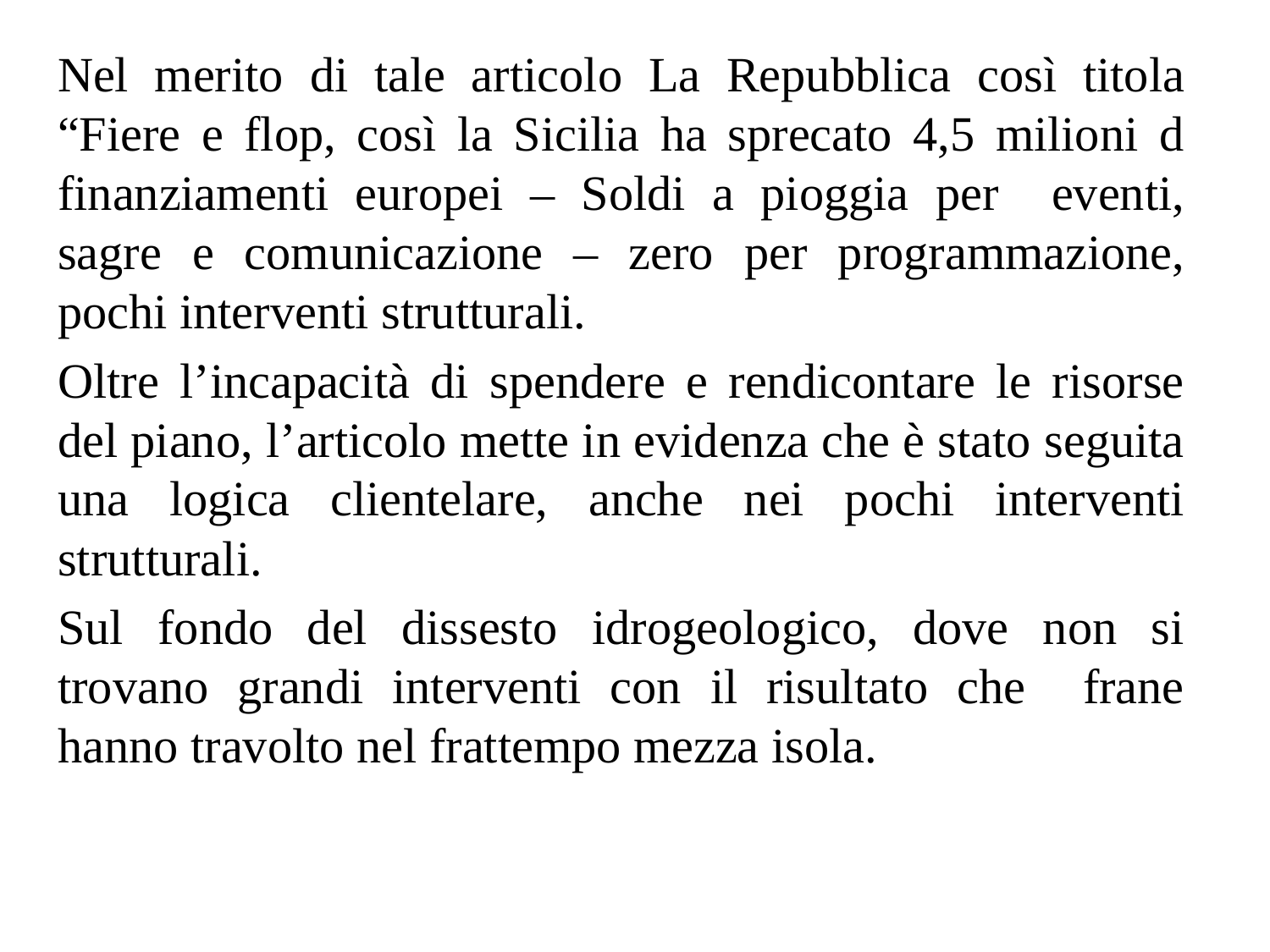

Nel merito di tale articolo La Repubblica così titola “Fiere e flop, così la Sicilia ha sprecato 4,5 milioni d finanziamenti europei – Soldi a pioggia per  eventi, sagre e comunicazione – zero per programmazione, pochi interventi strutturali.
Oltre l’incapacità di spendere e rendicontare le risorse del piano, l’articolo mette in evidenza che è stato seguita una logica clientelare, anche nei pochi interventi strutturali.
Sul fondo del dissesto idrogeologico, dove non si trovano grandi interventi con il risultato che  frane hanno travolto nel frattempo mezza isola.